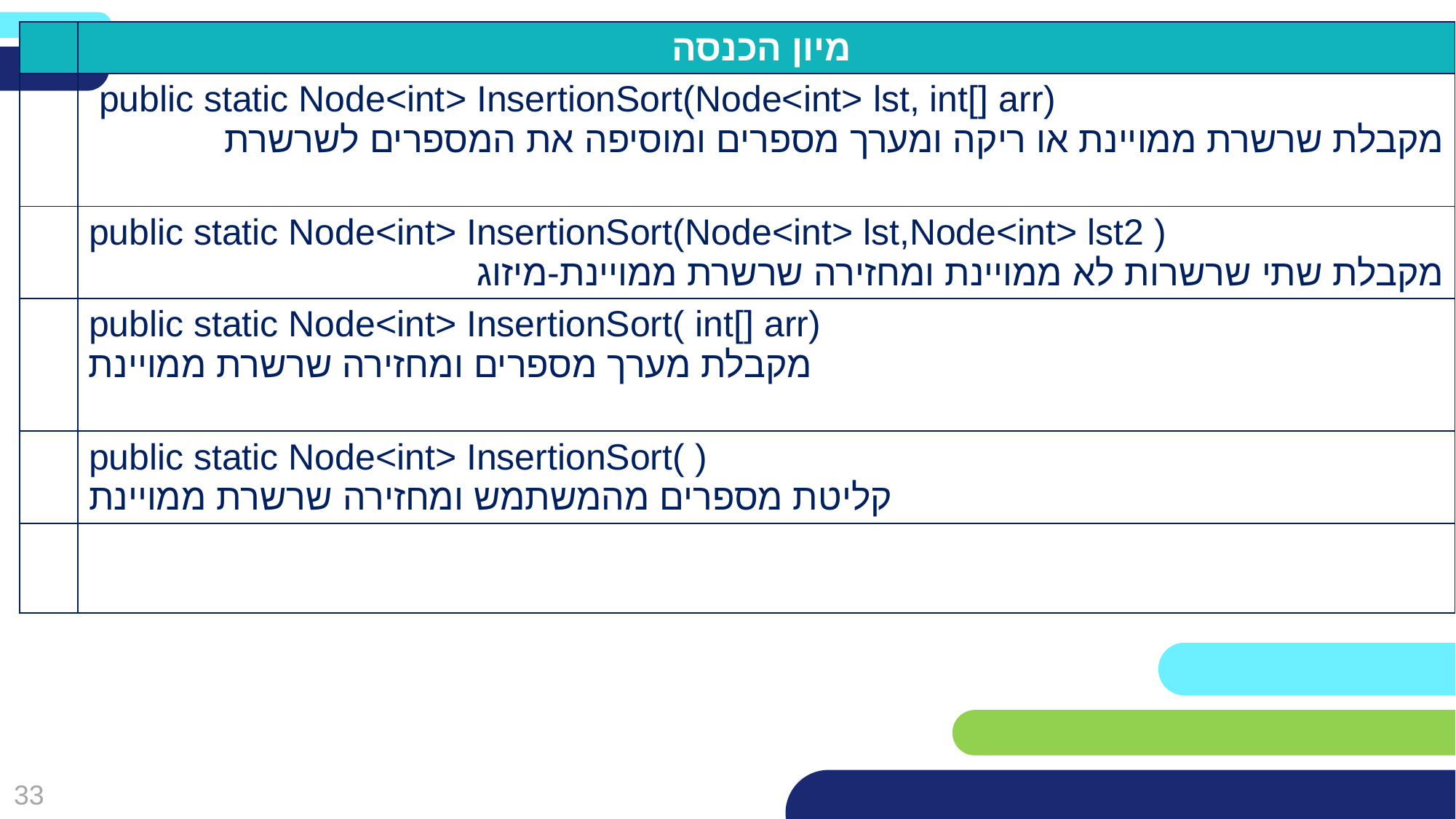

|  | מיון הכנסה |
| --- | --- |
|  | public static Node<int> InsertionSort(Node<int> lst, int[] arr) מקבלת שרשרת ממויינת או ריקה ומערך מספרים ומוסיפה את המספרים לשרשרת |
|  | public static Node<int> InsertionSort(Node<int> lst,Node<int> lst2 ) מקבלת שתי שרשרות לא ממויינת ומחזירה שרשרת ממויינת-מיזוג |
|  | public static Node<int> InsertionSort( int[] arr) מקבלת מערך מספרים ומחזירה שרשרת ממויינת |
|  | public static Node<int> InsertionSort( ) קליטת מספרים מהמשתמש ומחזירה שרשרת ממויינת |
|  |  |